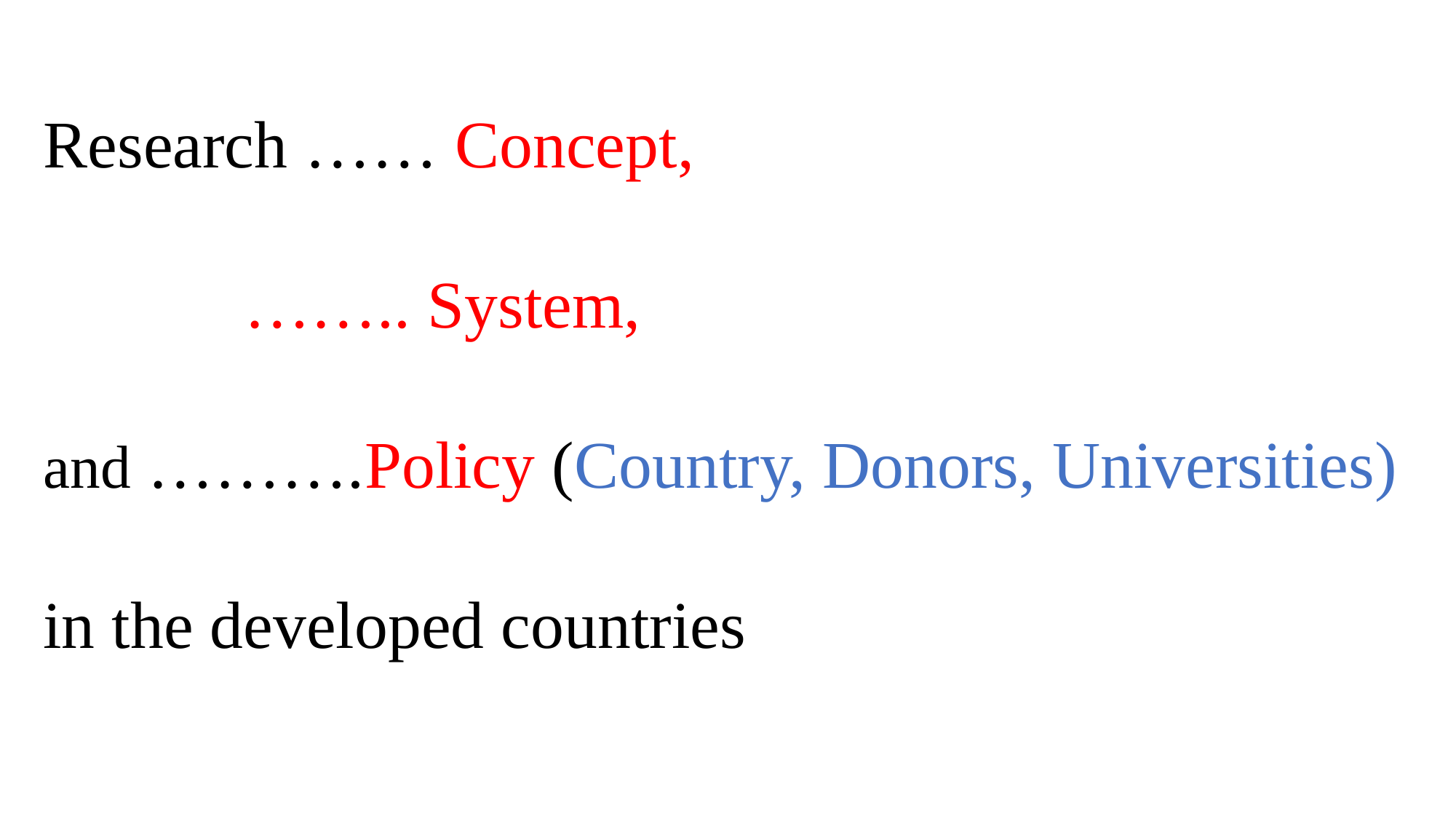

Research …… Concept,

            …….. System,

and ……….Policy (Country, Donors, Universities)

in the developed countries